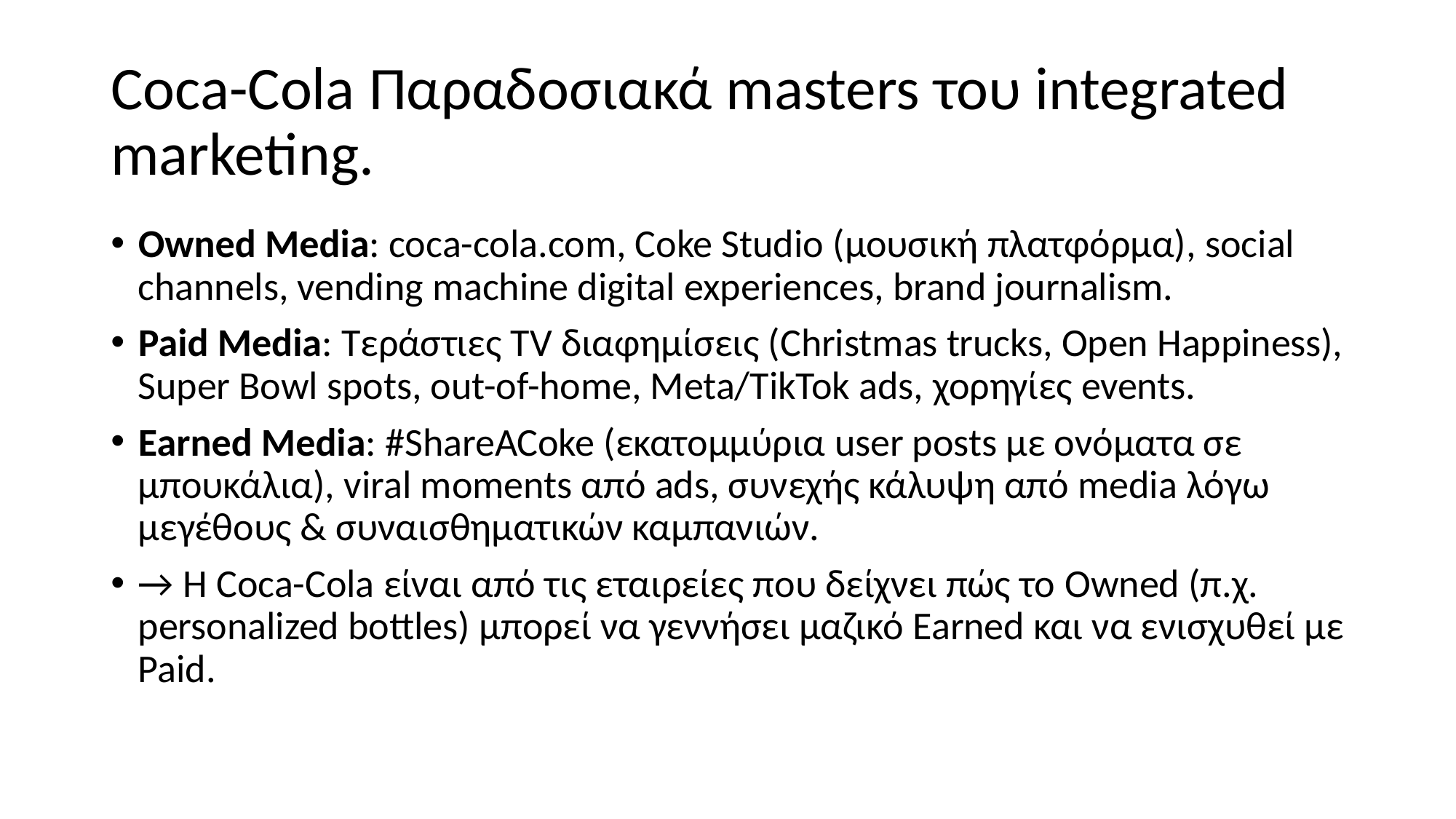

# Coca-Cola Παραδοσιακά masters του integrated marketing.
Owned Media: coca-cola.com, Coke Studio (μουσική πλατφόρμα), social channels, vending machine digital experiences, brand journalism.
Paid Media: Τεράστιες TV διαφημίσεις (Christmas trucks, Open Happiness), Super Bowl spots, out-of-home, Meta/TikTok ads, χορηγίες events.
Earned Media: #ShareACoke (εκατομμύρια user posts με ονόματα σε μπουκάλια), viral moments από ads, συνεχής κάλυψη από media λόγω μεγέθους & συναισθηματικών καμπανιών.
→ Η Coca-Cola είναι από τις εταιρείες που δείχνει πώς το Owned (π.χ. personalized bottles) μπορεί να γεννήσει μαζικό Earned και να ενισχυθεί με Paid.